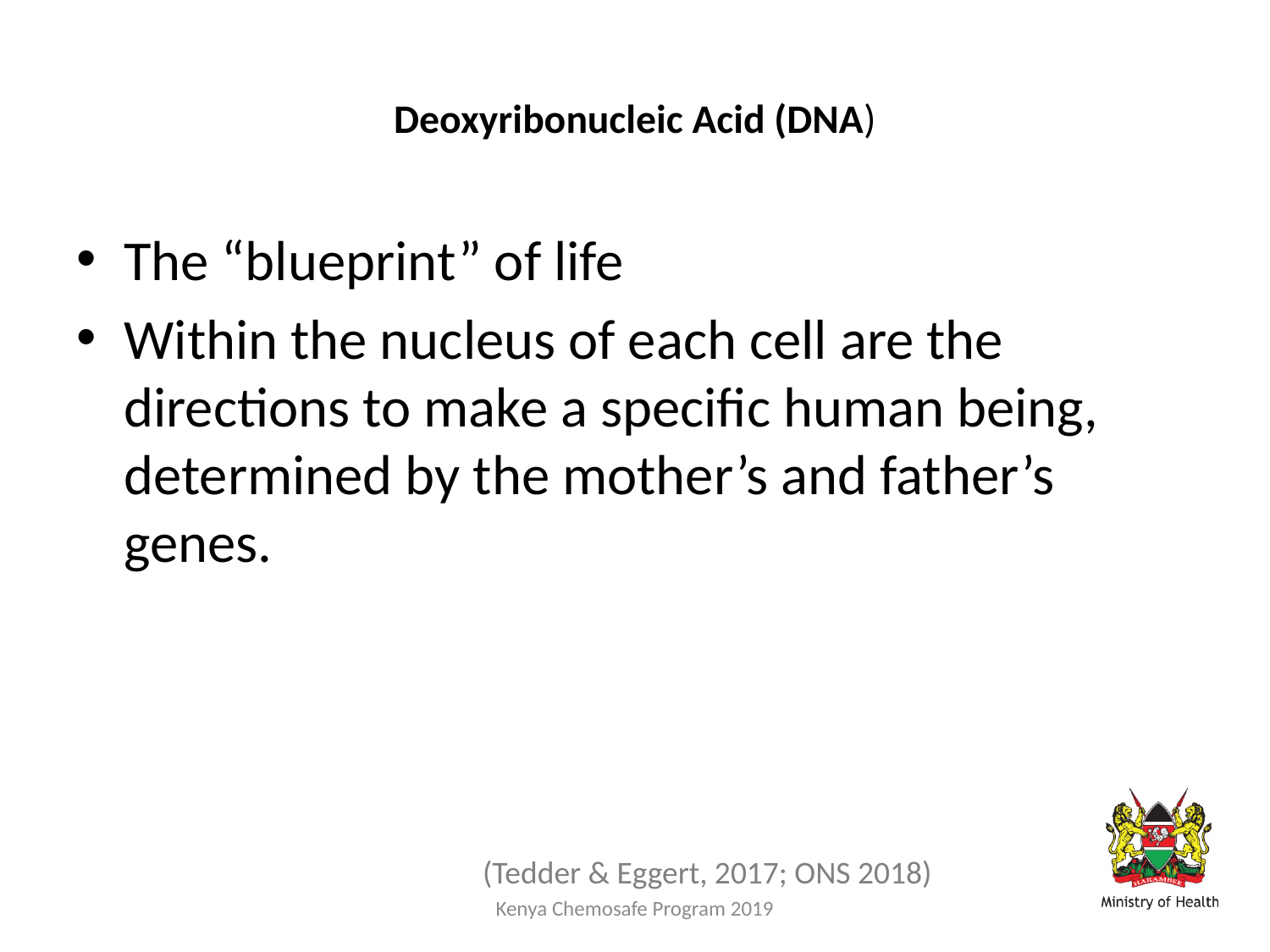

# Deoxyribonucleic Acid (DNA)
The “blueprint” of life
Within the nucleus of each cell are the directions to make a specific human being, determined by the mother’s and father’s genes.

(Tedder & Eggert, 2017; ONS 2018)
Kenya Chemosafe Program 2019